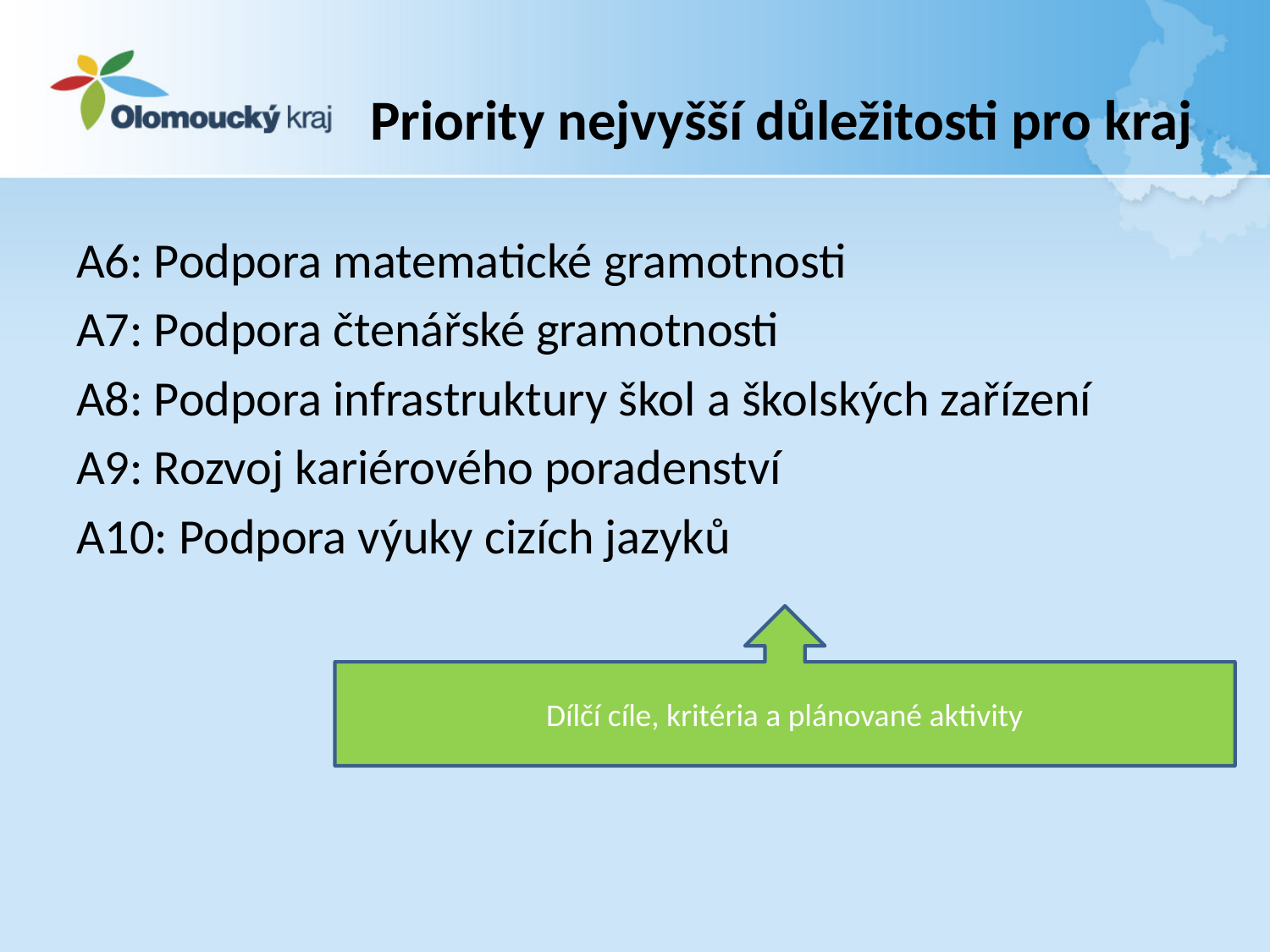

# Priority nejvyšší důležitosti pro kraj
A6: Podpora matematické gramotnosti
A7: Podpora čtenářské gramotnosti
A8: Podpora infrastruktury škol a školských zařízení
A9: Rozvoj kariérového poradenství
A10: Podpora výuky cizích jazyků
Dílčí cíle, kritéria a plánované aktivity